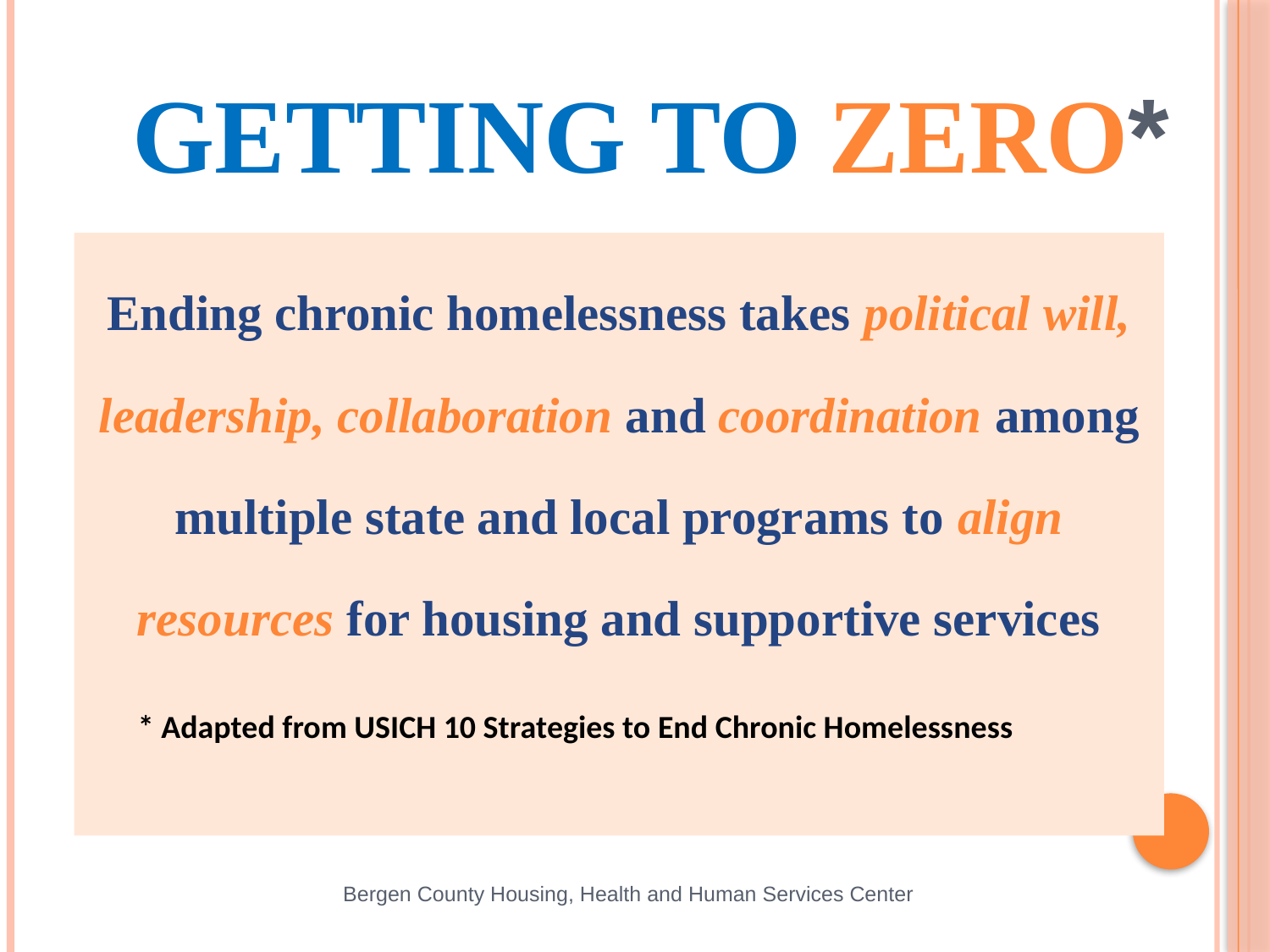

# Getting to Zero*
Ending chronic homelessness takes political will, leadership, collaboration and coordination among multiple state and local programs to align resources for housing and supportive services

* Adapted from USICH 10 Strategies to End Chronic Homelessness
Bergen County Housing, Health and Human Services Center